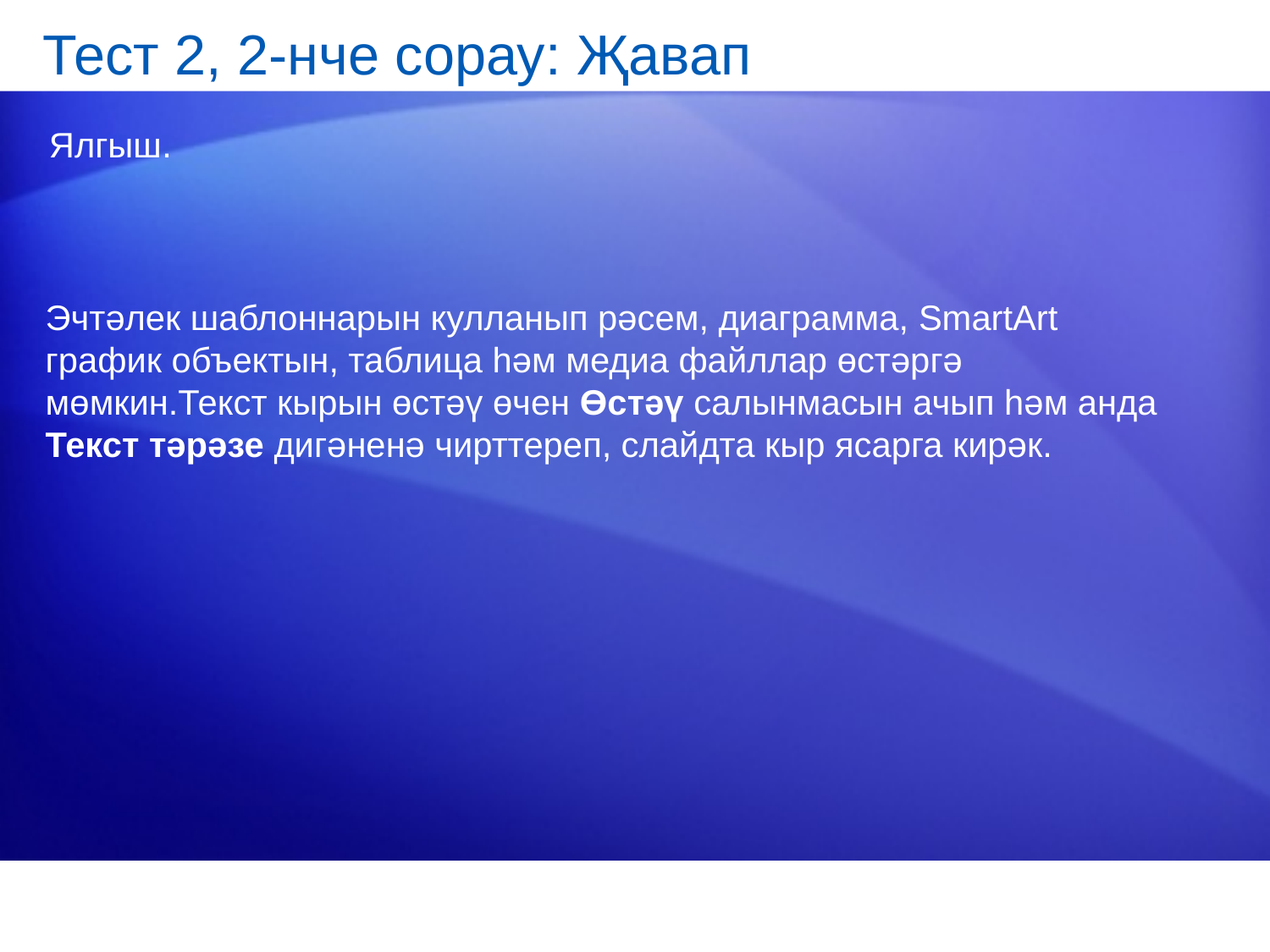

# Тест 2, 2-нче сорау: Җавап
Ялгыш.
Эчтәлек шаблоннарын кулланып рәсем, диаграмма, SmartArt график объектын, таблица һәм медиа файллар өстәргә мөмкин.Текст кырын өстәү өчен Өстәү салынмасын ачып һәм анда Текст тәрәзе дигәненә чирттереп, слайдта кыр ясарга кирәк.